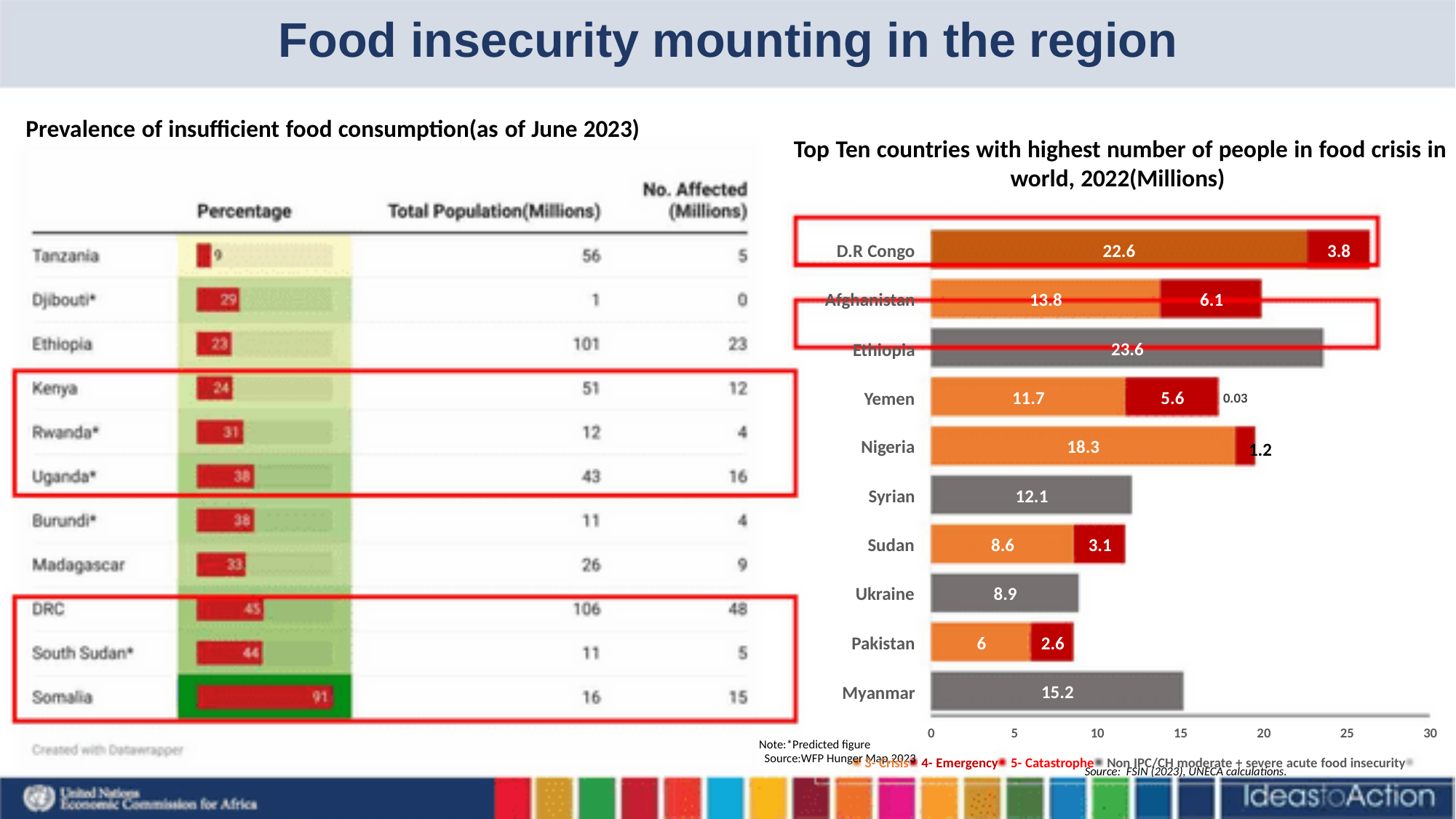

Food insecurity mounting in the region
Prevalence of insufficient food consumption(as of June 2023)
Top Ten countries with highest number of people in food crisis in
world, 2022(Millions)
D.R Congo
Afghanistan
Ethiopia
Yemen
22.6
3.8
13.8
6.1
23.6
11.7
5.6
0.03
Nigeria
18.3
1.2
Syrian
12.1
Sudan
8.6
3.1
Ukraine
Pakistan
Myanmar
8.9
6
2.6
15.2
0
5
10
15
20
25
30
Note:*Predicted figure
Source:WFP Hunger Map,2023
3- Crisis 4- Emergency 5- Catastrophe Non IPC/CH moderate + severe acute food insecurity
Source: FSIN (2023), UNECA calculations.